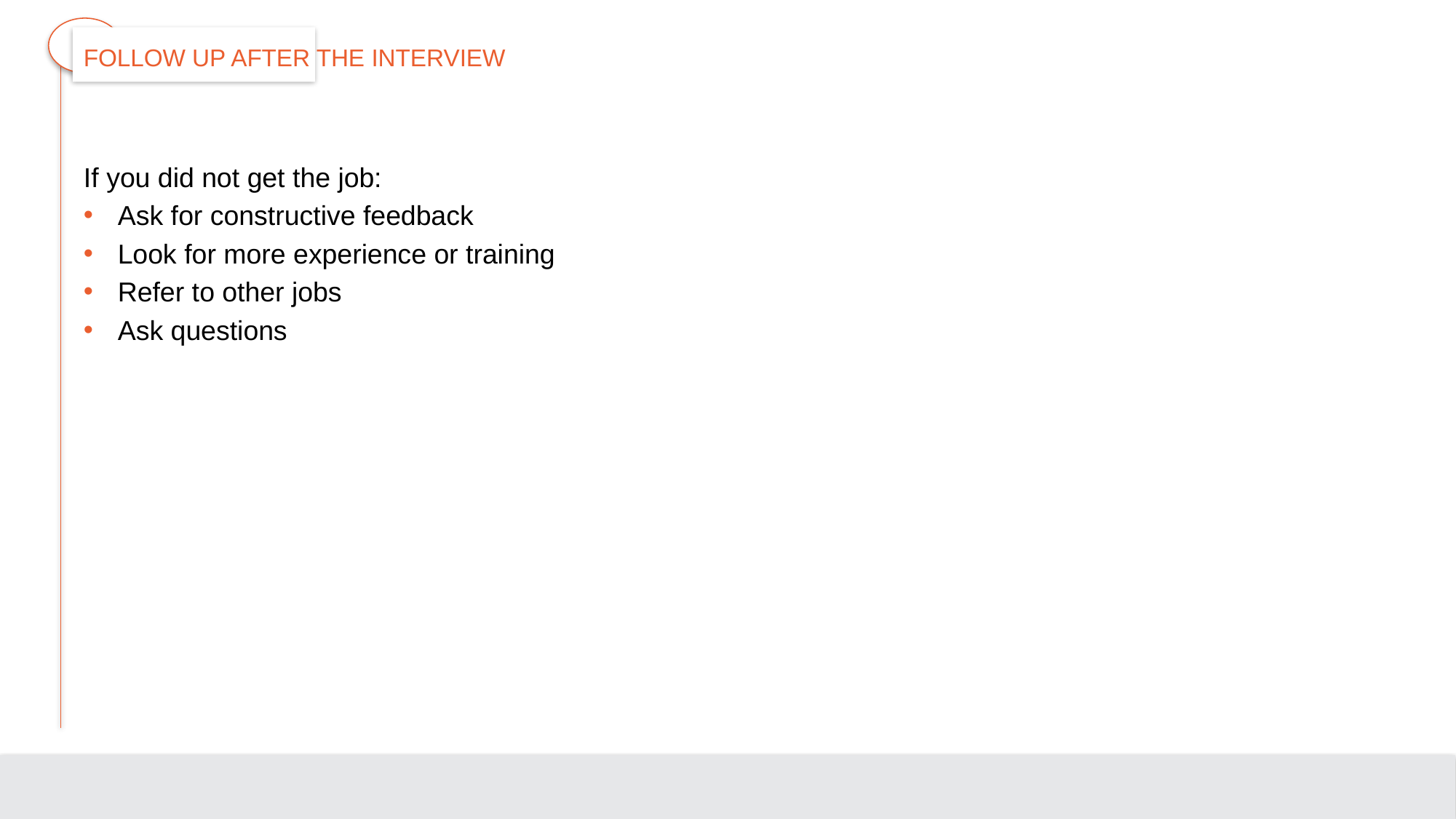

# Follow Up after the Interview
If you did not get the job:
Ask for constructive feedback
Look for more experience or training
Refer to other jobs
Ask questions